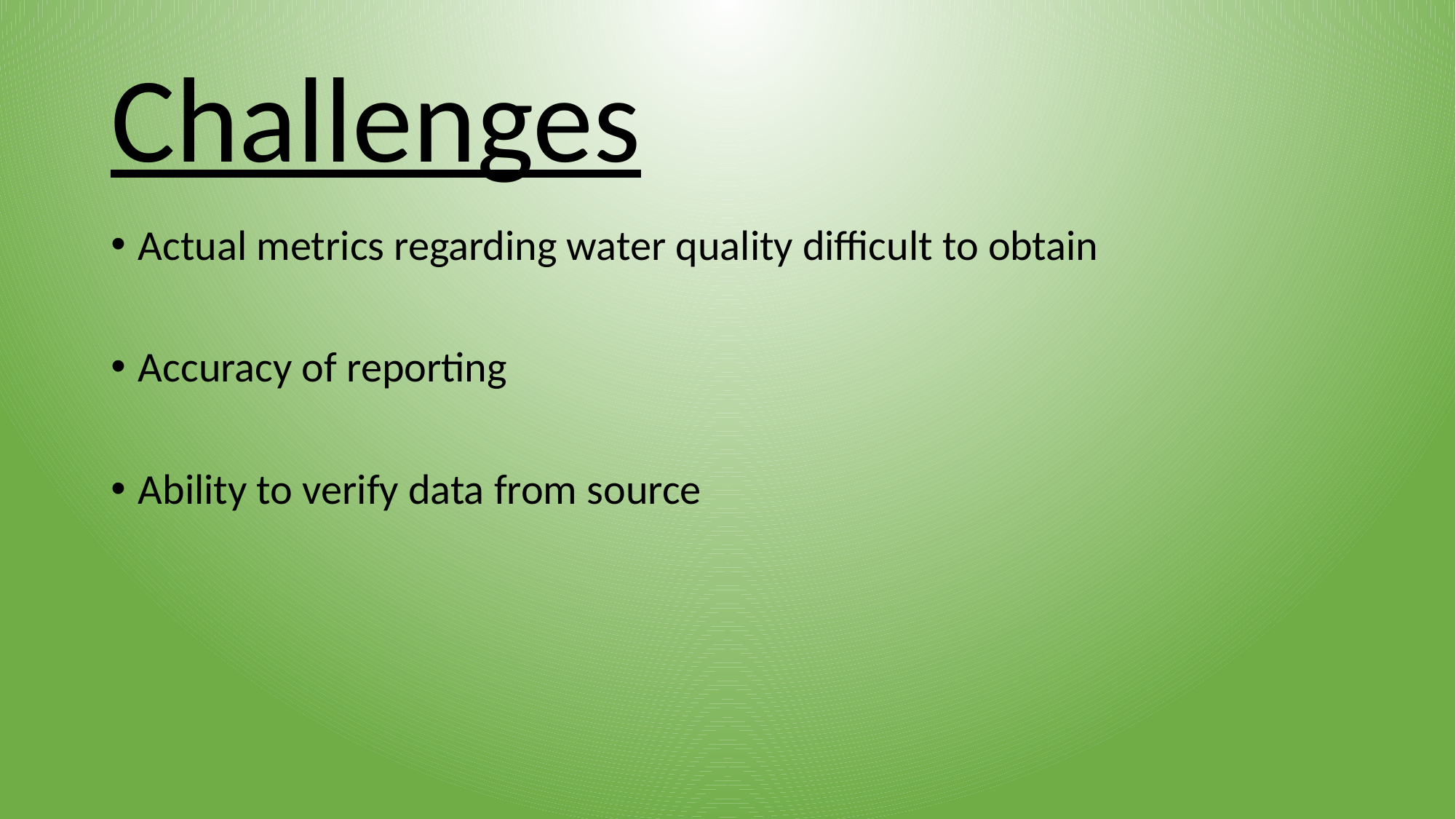

# Challenges
Actual metrics regarding water quality difficult to obtain

Accuracy of reporting

Ability to verify data from source